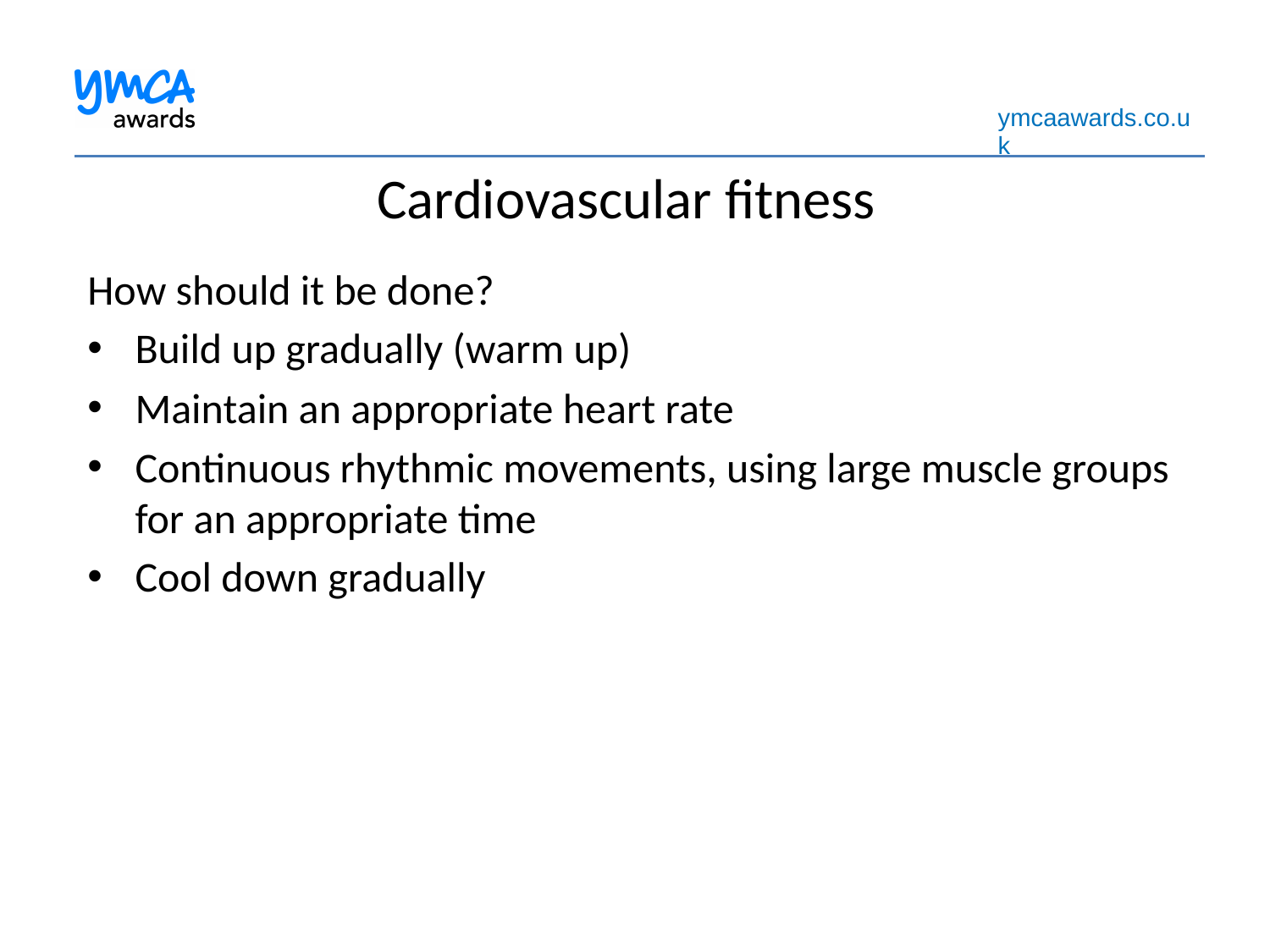

# Cardiovascular fitness
How should it be done?
Build up gradually (warm up)
Maintain an appropriate heart rate
Continuous rhythmic movements, using large muscle groups for an appropriate time
Cool down gradually